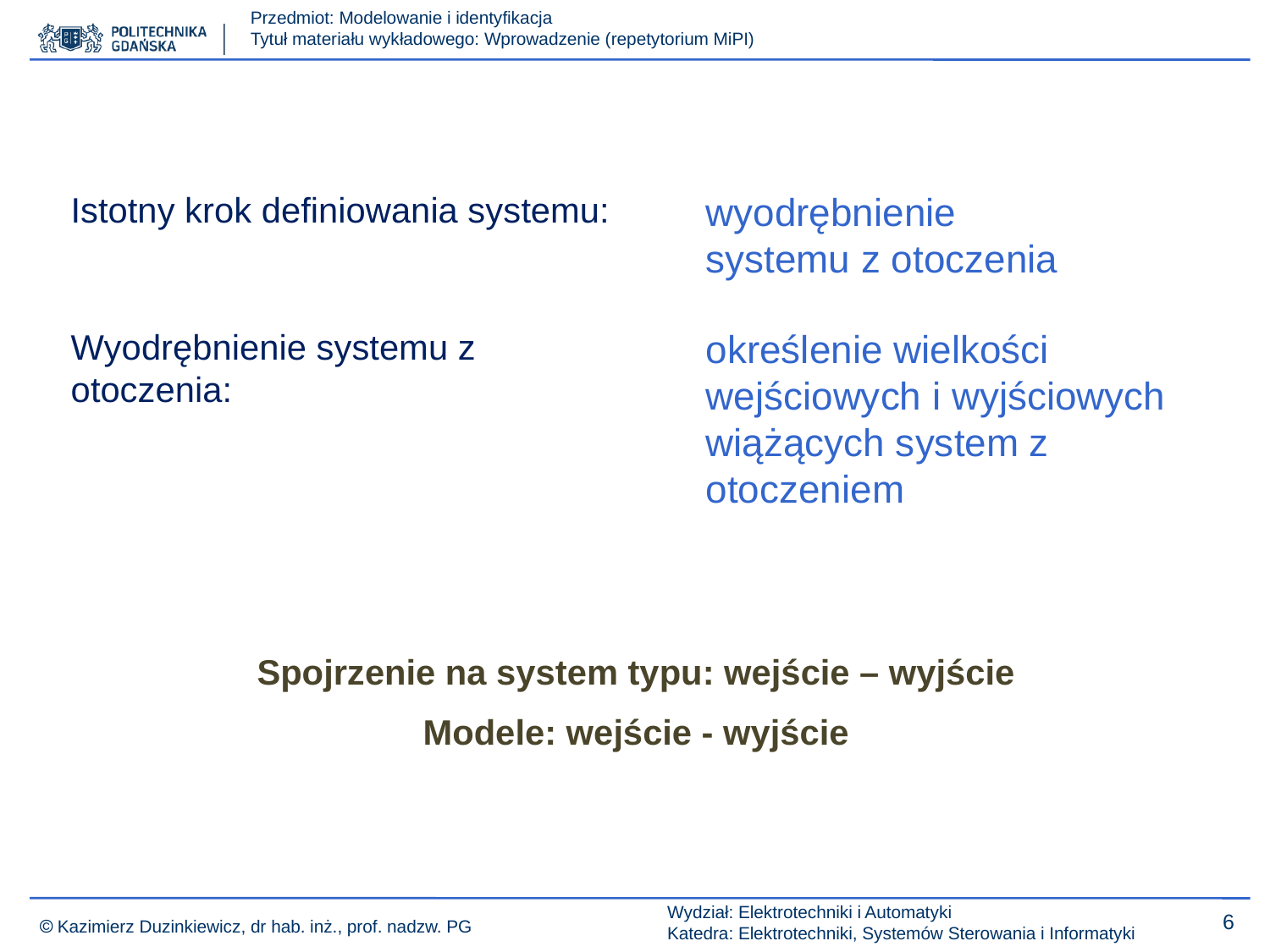

Istotny krok definiowania systemu:
wyodrębnienie systemu z otoczenia
Wyodrębnienie systemu z otoczenia:
określenie wielkości wejściowych i wyjściowych wiążących system z otoczeniem
Spojrzenie na system typu: wejście – wyjście
Modele: wejście - wyjście